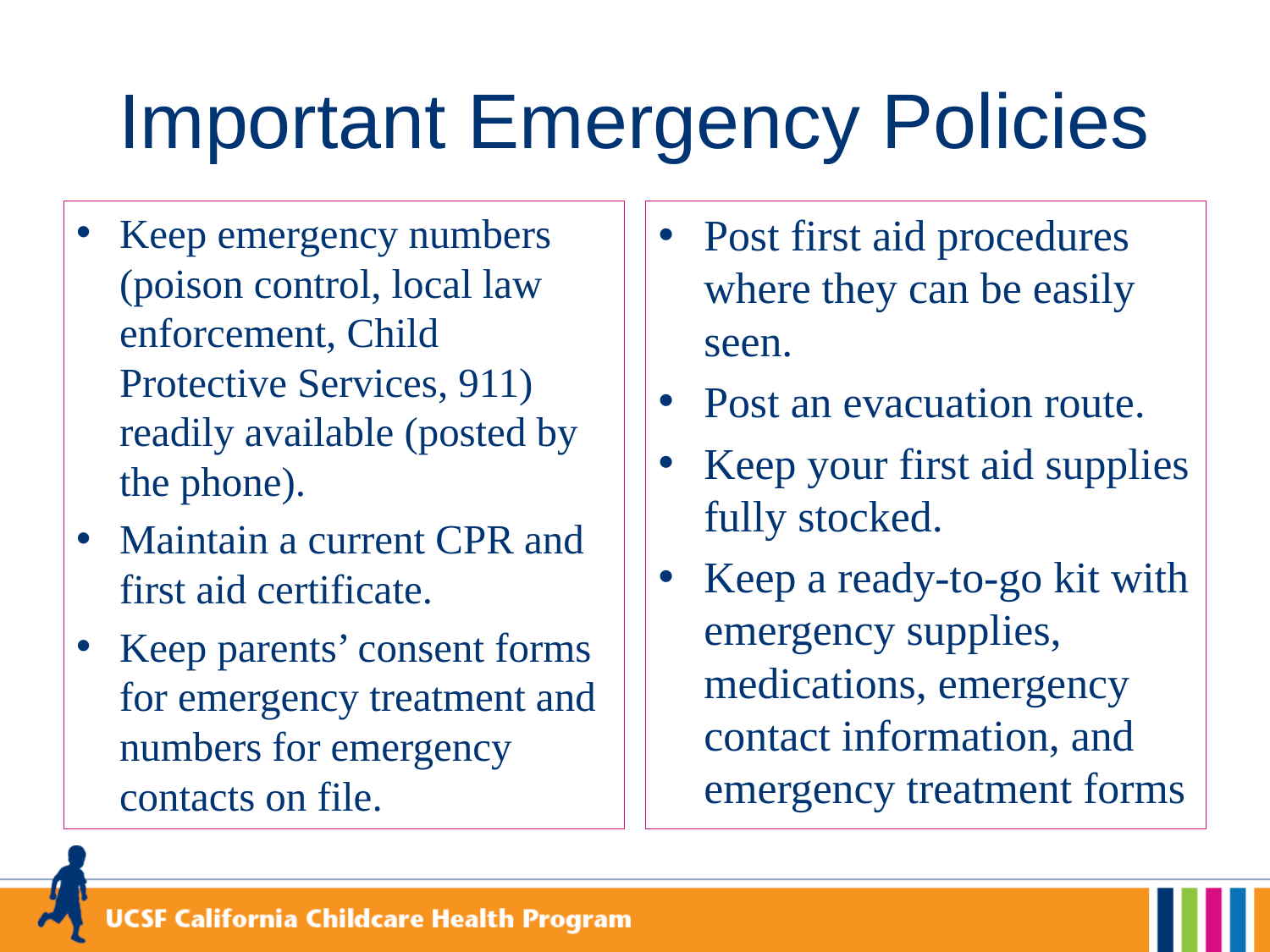

# Important Emergency Policies
Keep emergency numbers (poison control, local law enforcement, Child Protective Services, 911) readily available (posted by the phone).
Maintain a current CPR and first aid certificate.
Keep parents’ consent forms for emergency treatment and numbers for emergency contacts on file.

Post first aid procedures where they can be easily seen.
Post an evacuation route.
Keep your first aid supplies fully stocked.
Keep a ready-to-go kit with emergency supplies, medications, emergency contact information, and emergency treatment forms